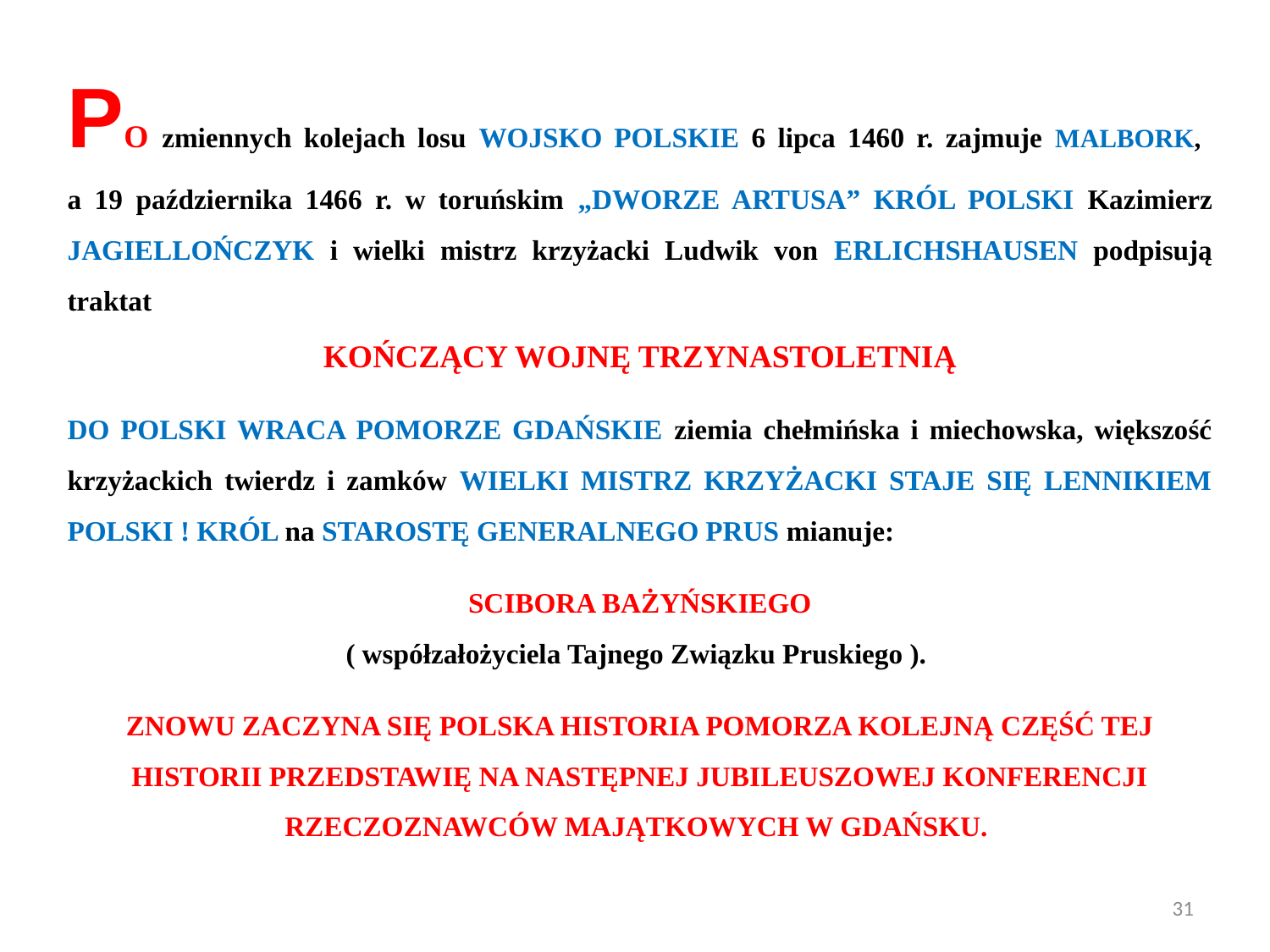

PO zmiennych kolejach losu WOJSKO POLSKIE 6 lipca 1460 r. zajmuje MALBORK,
a 19 października 1466 r. w toruńskim „DWORZE ARTUSA” KRÓL POLSKI Kazimierz JAGIELLOŃCZYK i wielki mistrz krzyżacki Ludwik von ERLICHSHAUSEN podpisują traktat
KOŃCZĄCY WOJNĘ TRZYNASTOLETNIĄ
DO POLSKI WRACA POMORZE GDAŃSKIE ziemia chełmińska i miechowska, większość krzyżackich twierdz i zamków WIELKI MISTRZ KRZYŻACKI STAJE SIĘ LENNIKIEM POLSKI ! KRÓL na STAROSTĘ GENERALNEGO PRUS mianuje:
SCIBORA BAŻYŃSKIEGO
( współzałożyciela Tajnego Związku Pruskiego ).
ZNOWU ZACZYNA SIĘ POLSKA HISTORIA POMORZA KOLEJNĄ CZĘŚĆ TEJ HISTORII PRZEDSTAWIĘ NA NASTĘPNEJ JUBILEUSZOWEJ KONFERENCJI RZECZOZNAWCÓW MAJĄTKOWYCH W GDAŃSKU.
31